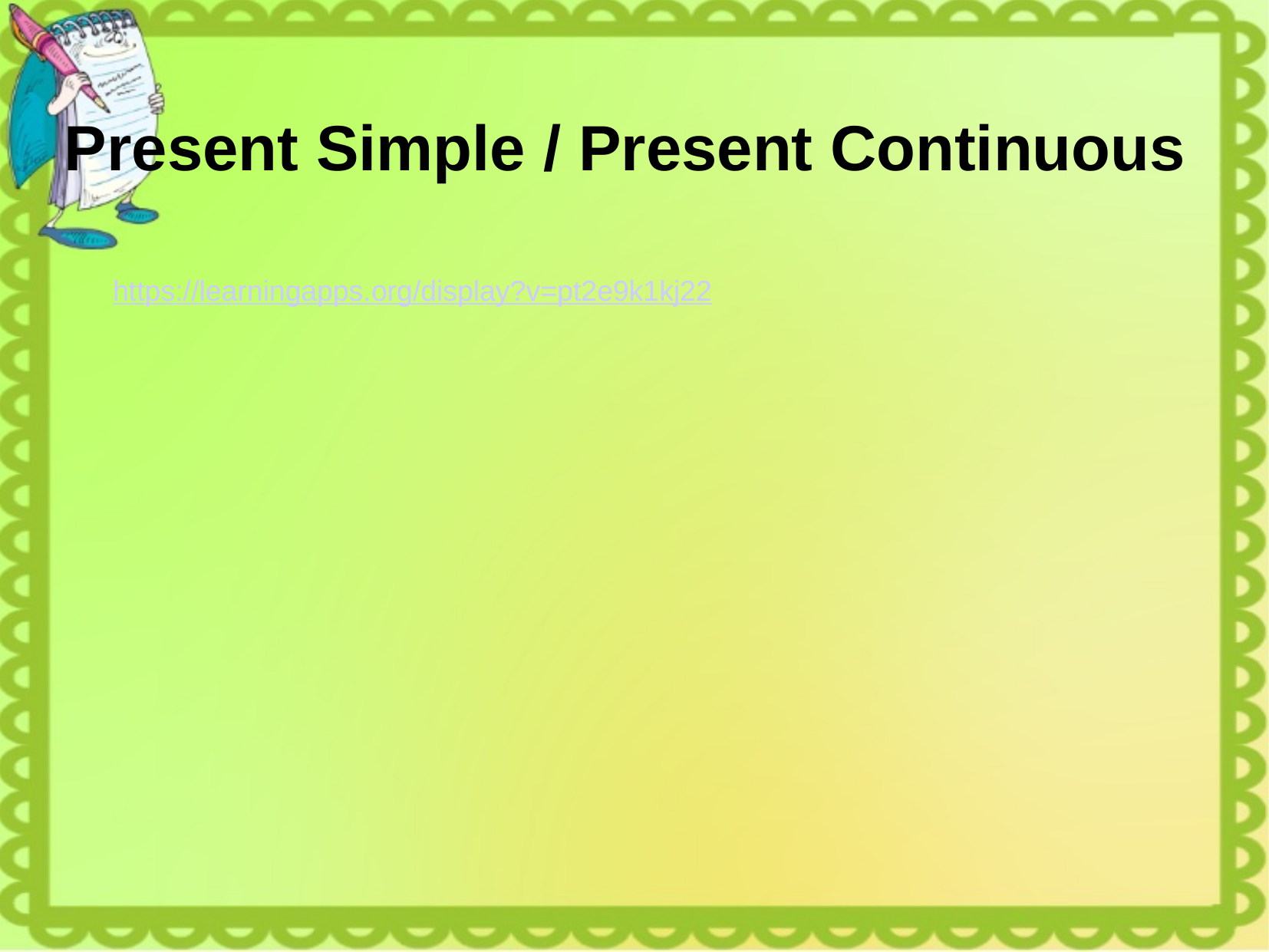

# Present Simple / Present Continuous
https://learningapps.org/display?v=pt2e9k1kj22